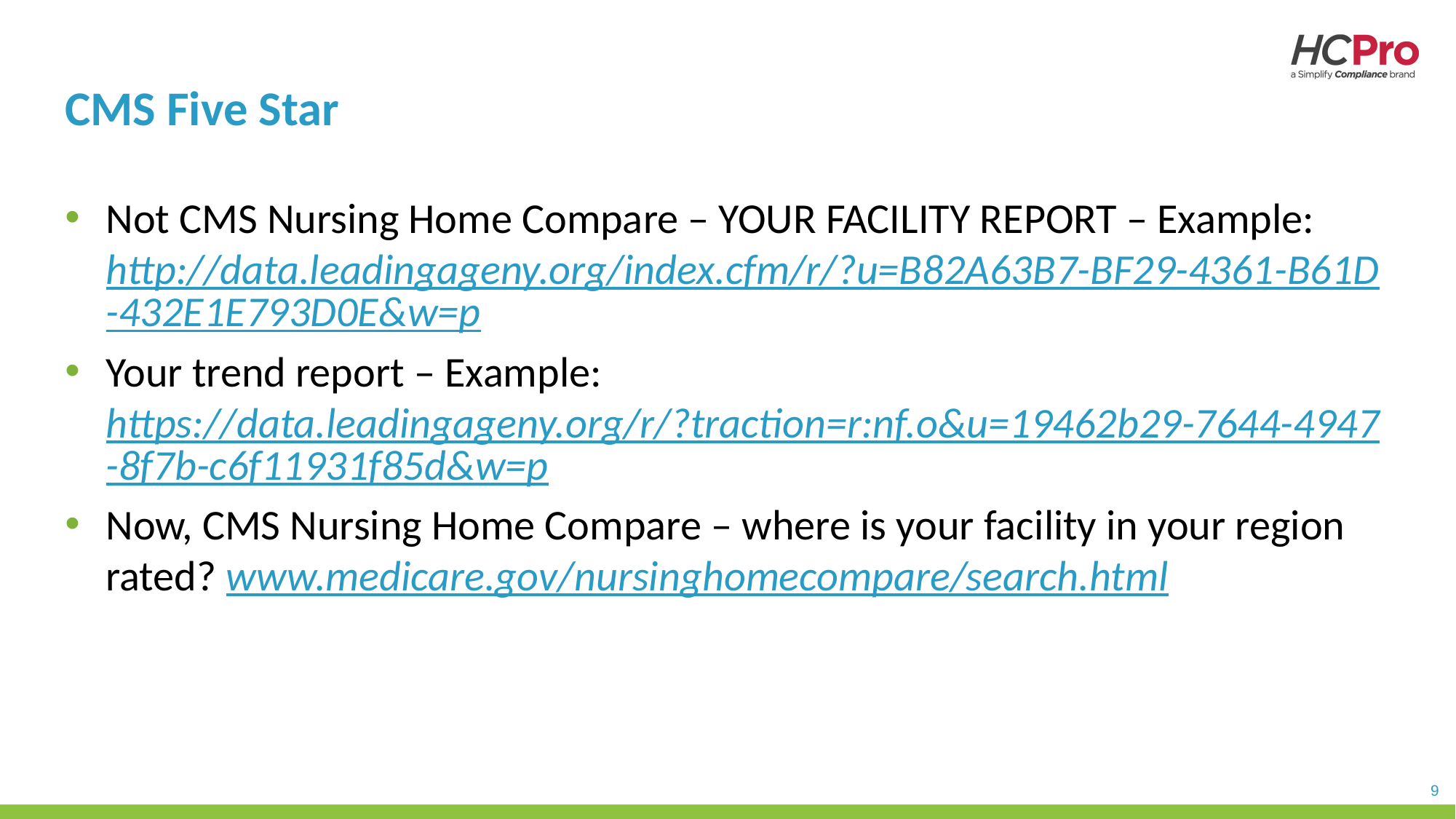

# CMS Five Star
Not CMS Nursing Home Compare – YOUR FACILITY REPORT – Example: http://data.leadingageny.org/index.cfm/r/?u=B82A63B7-BF29-4361-B61D-432E1E793D0E&w=p
Your trend report – Example: https://data.leadingageny.org/r/?traction=r:nf.o&u=19462b29-7644-4947-8f7b-c6f11931f85d&w=p
Now, CMS Nursing Home Compare – where is your facility in your region rated? www.medicare.gov/nursinghomecompare/search.html